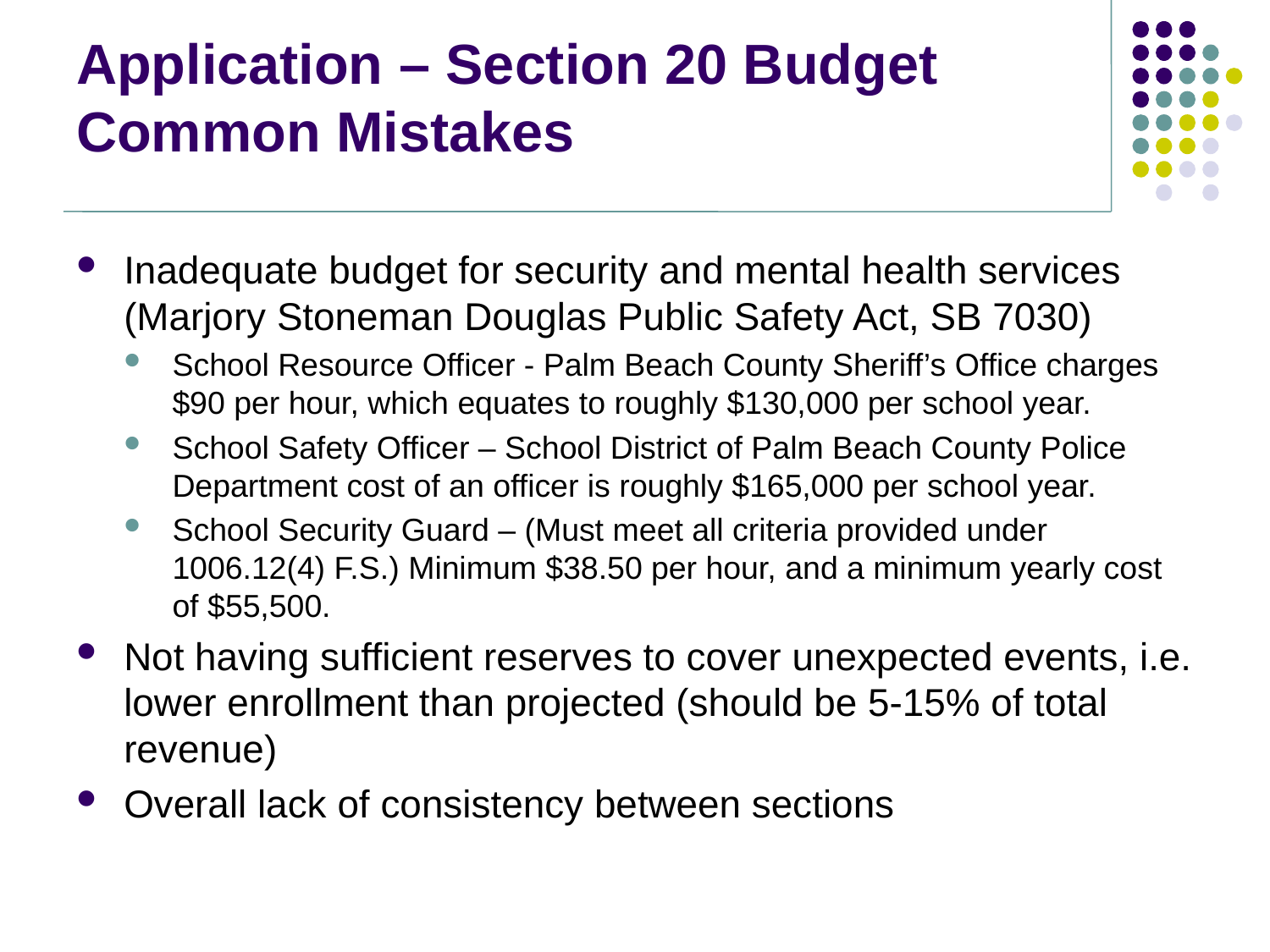

# Application – Section 20 Budget Common Mistakes
Inadequate budget for security and mental health services (Marjory Stoneman Douglas Public Safety Act, SB 7030)
School Resource Officer - Palm Beach County Sheriff’s Office charges $90 per hour, which equates to roughly $130,000 per school year.
School Safety Officer – School District of Palm Beach County Police Department cost of an officer is roughly $165,000 per school year.
School Security Guard – (Must meet all criteria provided under 1006.12(4) F.S.) Minimum $38.50 per hour, and a minimum yearly cost of $55,500.
Not having sufficient reserves to cover unexpected events, i.e. lower enrollment than projected (should be 5-15% of total revenue)
Overall lack of consistency between sections